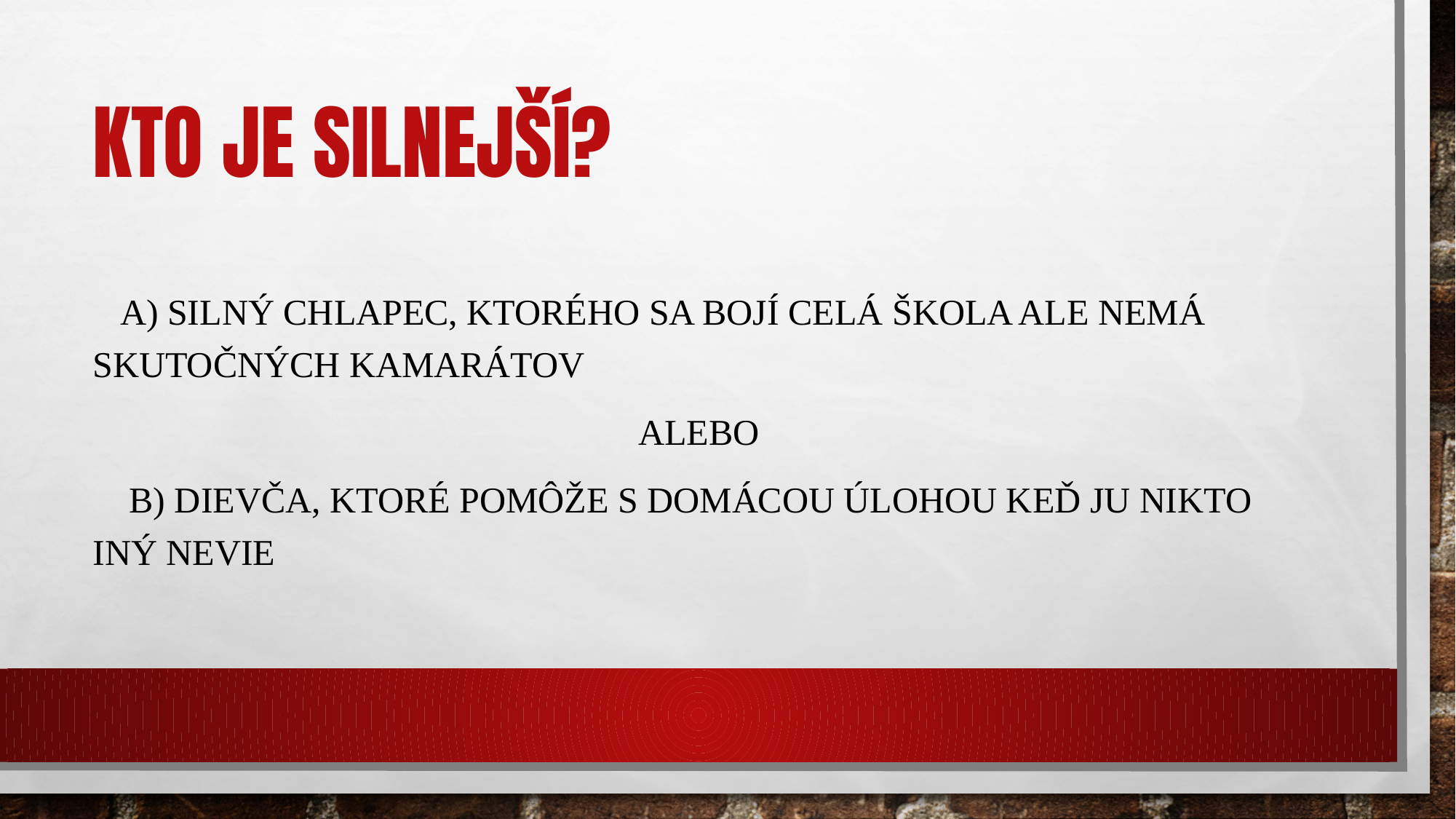

# Kto je silnejší?
   A) silný chlapec, ktorého sa bojí celá škola ale nemá skutočných kamarátov
 					alebo
    B) dievča, ktoré pomôže s domácou úlohou keď ju nikto iný nevie